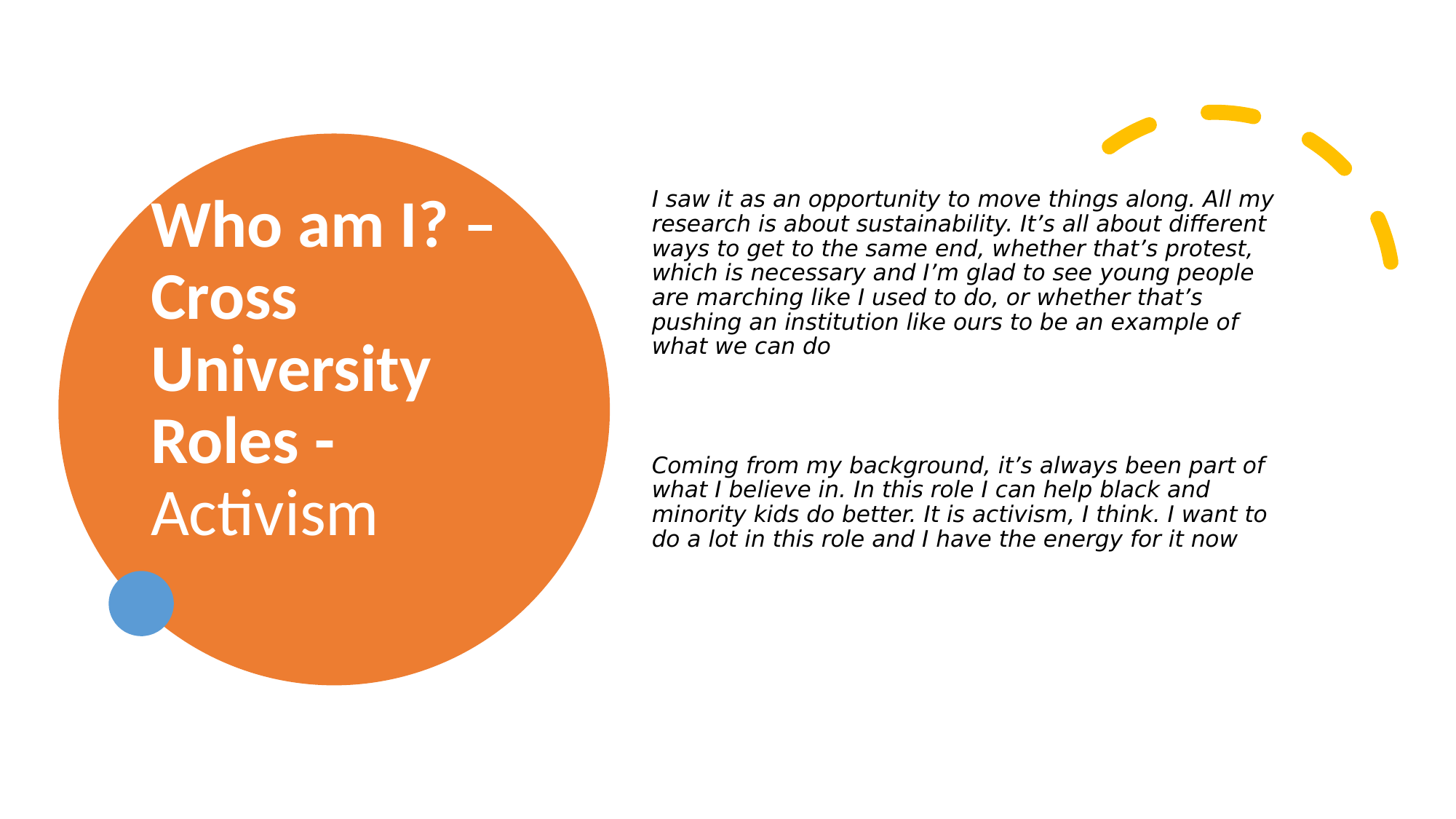

# Who am I? – Cross University Roles - Activism
I saw it as an opportunity to move things along. All my research is about sustainability. It’s all about different ways to get to the same end, whether that’s protest, which is necessary and I’m glad to see young people are marching like I used to do, or whether that’s pushing an institution like ours to be an example of what we can do

Coming from my background, it’s always been part of what I believe in. In this role I can help black and minority kids do better. It is activism, I think. I want to do a lot in this role and I have the energy for it now